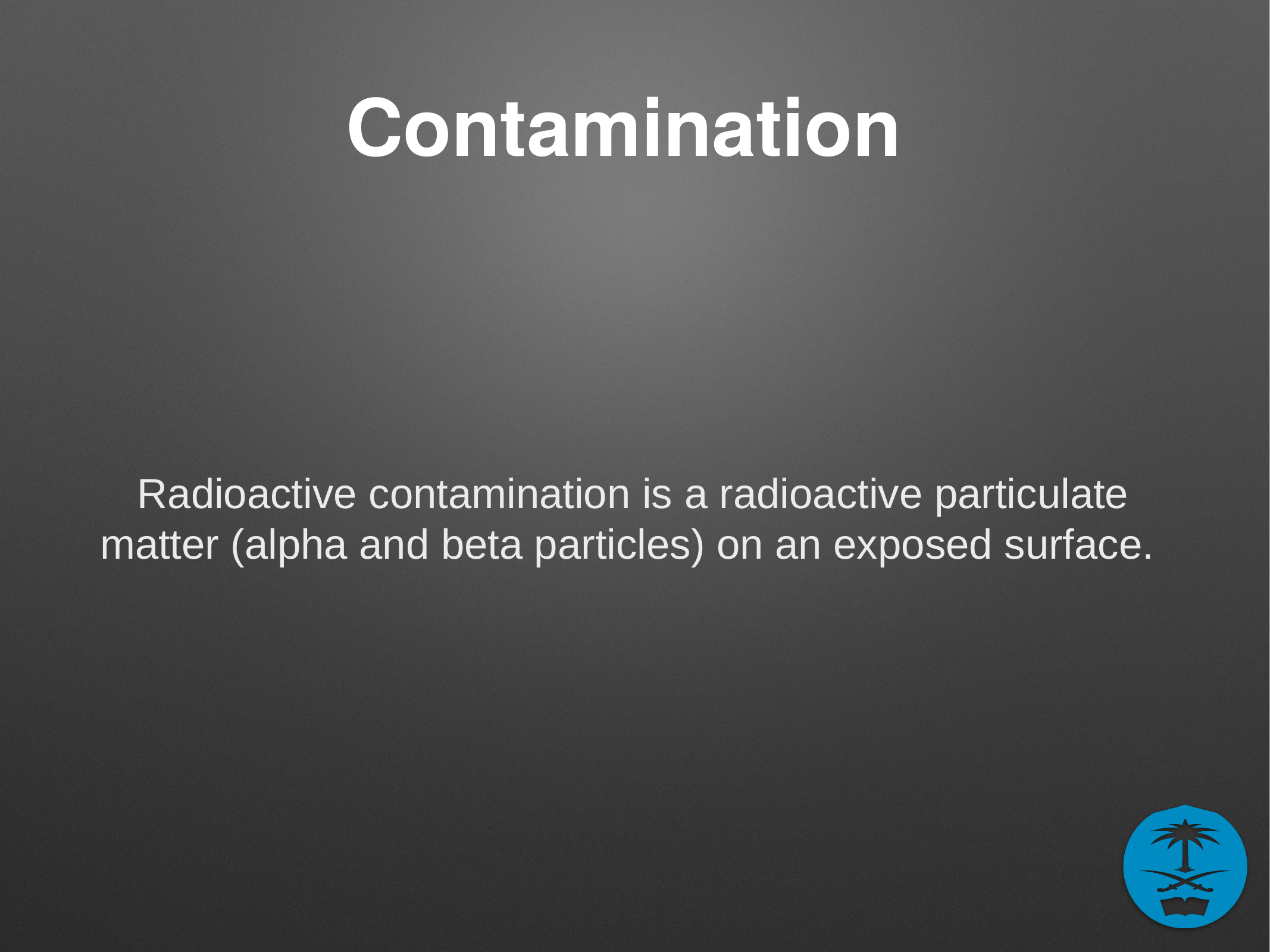

# Contamination
Radioactive contamination is a radioactive particulate matter (alpha and beta particles) on an exposed surface.